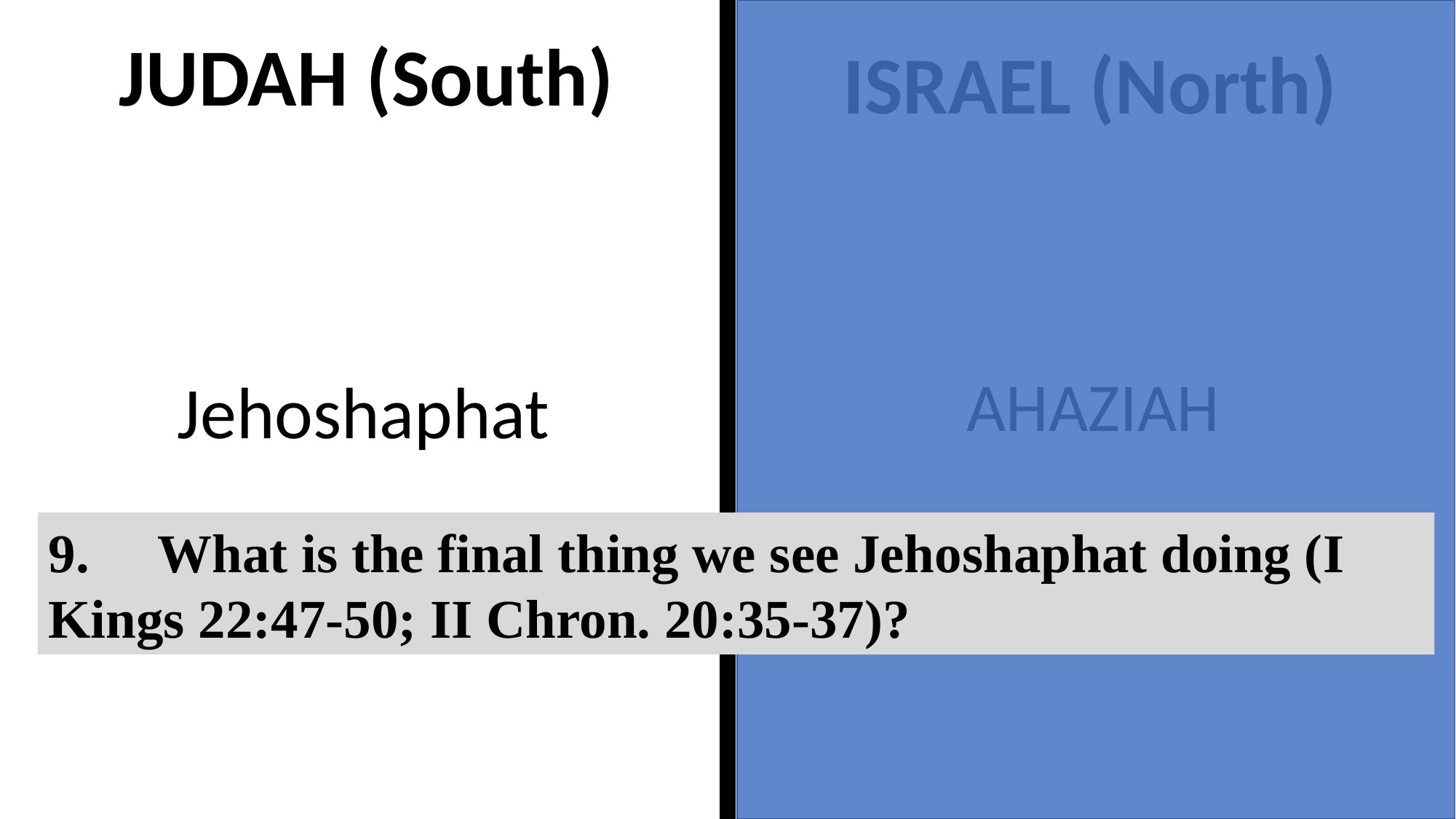

JUDAH (South)
ISRAEL (North)
AHAZIAH
Jehoshaphat
9.	What is the final thing we see Jehoshaphat doing (I Kings 22:47-50; II Chron. 20:35-37)?